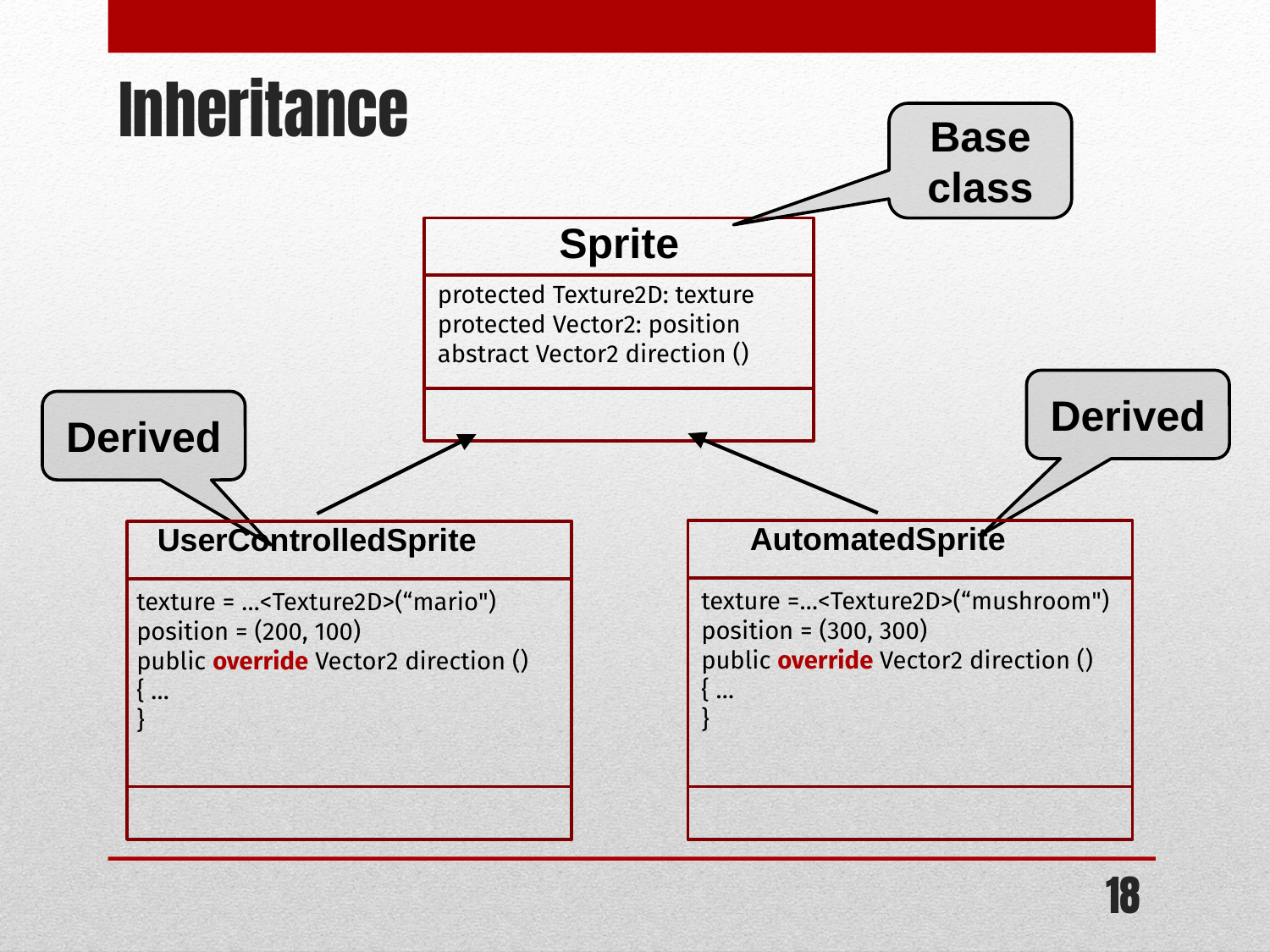

# Inheritance
Base class
Sprite

protected Texture2D: texture
protected Vector2: position
abstract Vector2 direction ()

Derived

Derived
AutomatedSprite
UserControlledSprite

texture =…<Texture2D>(“mushroom")
position = (300, 300)
public override Vector2 direction ()
{ …
}

texture = …<Texture2D>(“mario")
position = (200, 100)
public override Vector2 direction ()
{ …
}

18